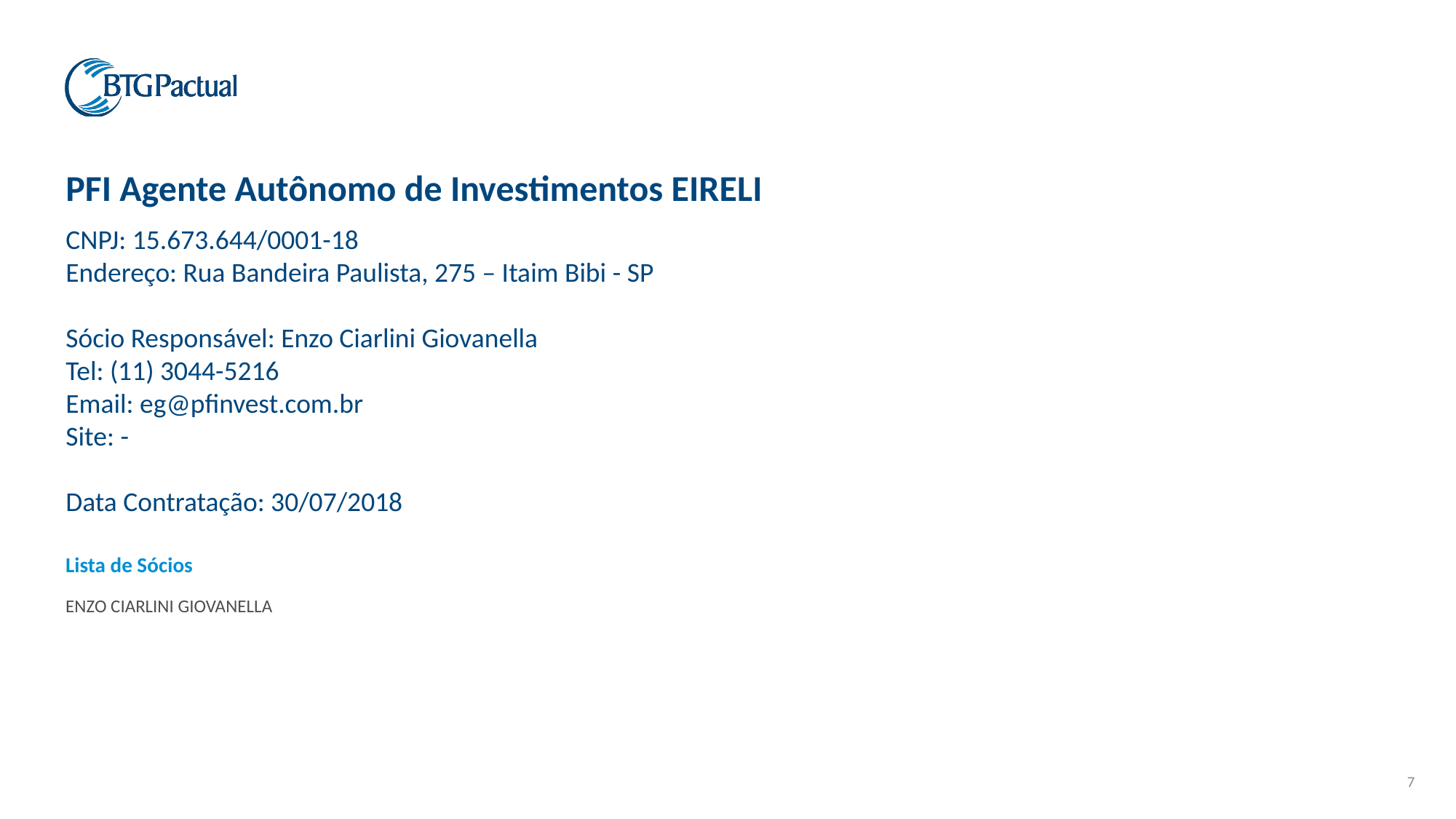

PFI Agente Autônomo de Investimentos EIRELI
CNPJ: 15.673.644/0001-18
Endereço: Rua Bandeira Paulista, 275 – Itaim Bibi - SP

Sócio Responsável: Enzo Ciarlini Giovanella
Tel: (11) 3044-5216
Email: eg@pfinvest.com.br
Site: -

Data Contratação: 30/07/2018

Lista de Sócios
ENZO CIARLINI GIOVANELLA